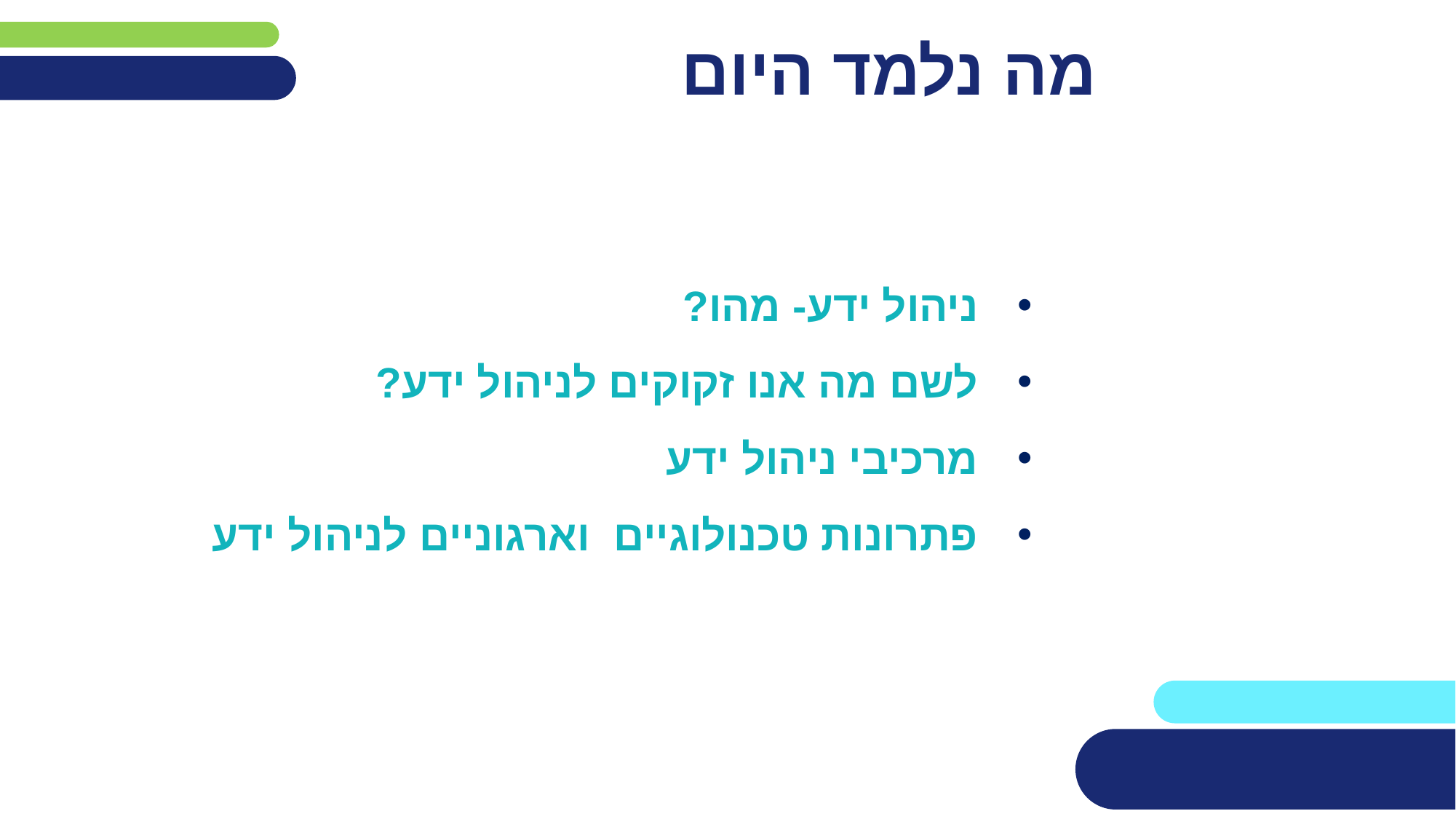

# מה נלמד היום
ניהול ידע- מהו?
לשם מה אנו זקוקים לניהול ידע?
מרכיבי ניהול ידע
פתרונות טכנולוגיים  וארגוניים לניהול ידע